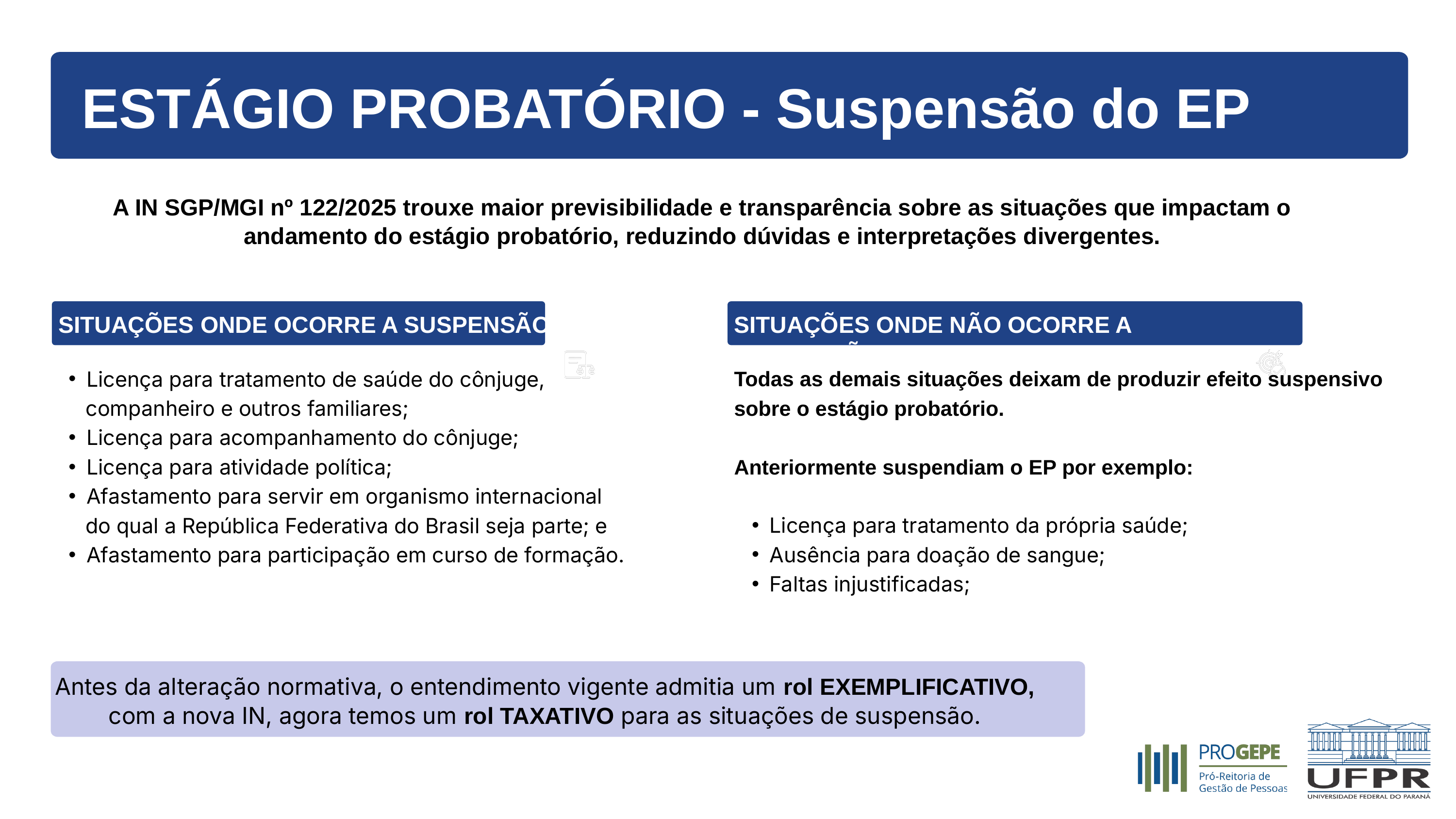

ESTÁGIO PROBATÓRIO - Suspensão do EP
A IN SGP/MGI nº 122/2025 trouxe maior previsibilidade e transparência sobre as situações que impactam o andamento do estágio probatório, reduzindo dúvidas e interpretações divergentes.

SITUAÇÕES ONDE OCORRE A SUSPENSÃO
SITUAÇÕES ONDE NÃO OCORRE A SUSPENSÃO

Todas as demais situações deixam de produzir efeito suspensivo sobre o estágio probatório.

Anteriormente suspendiam o EP por exemplo:

Licença para tratamento da própria saúde;
Ausência para doação de sangue;
Faltas injustificadas;
Licença para tratamento de saúde do cônjuge,
      companheiro e outros familiares;
Licença para acompanhamento do cônjuge;
Licença para atividade política;
Afastamento para servir em organismo internacional
      do qual a República Federativa do Brasil seja parte; e
Afastamento para participação em curso de formação.

Antes da alteração normativa, o entendimento vigente admitia um rol EXEMPLIFICATIVO,
com a nova IN, agora temos um rol TAXATIVO para as situações de suspensão.